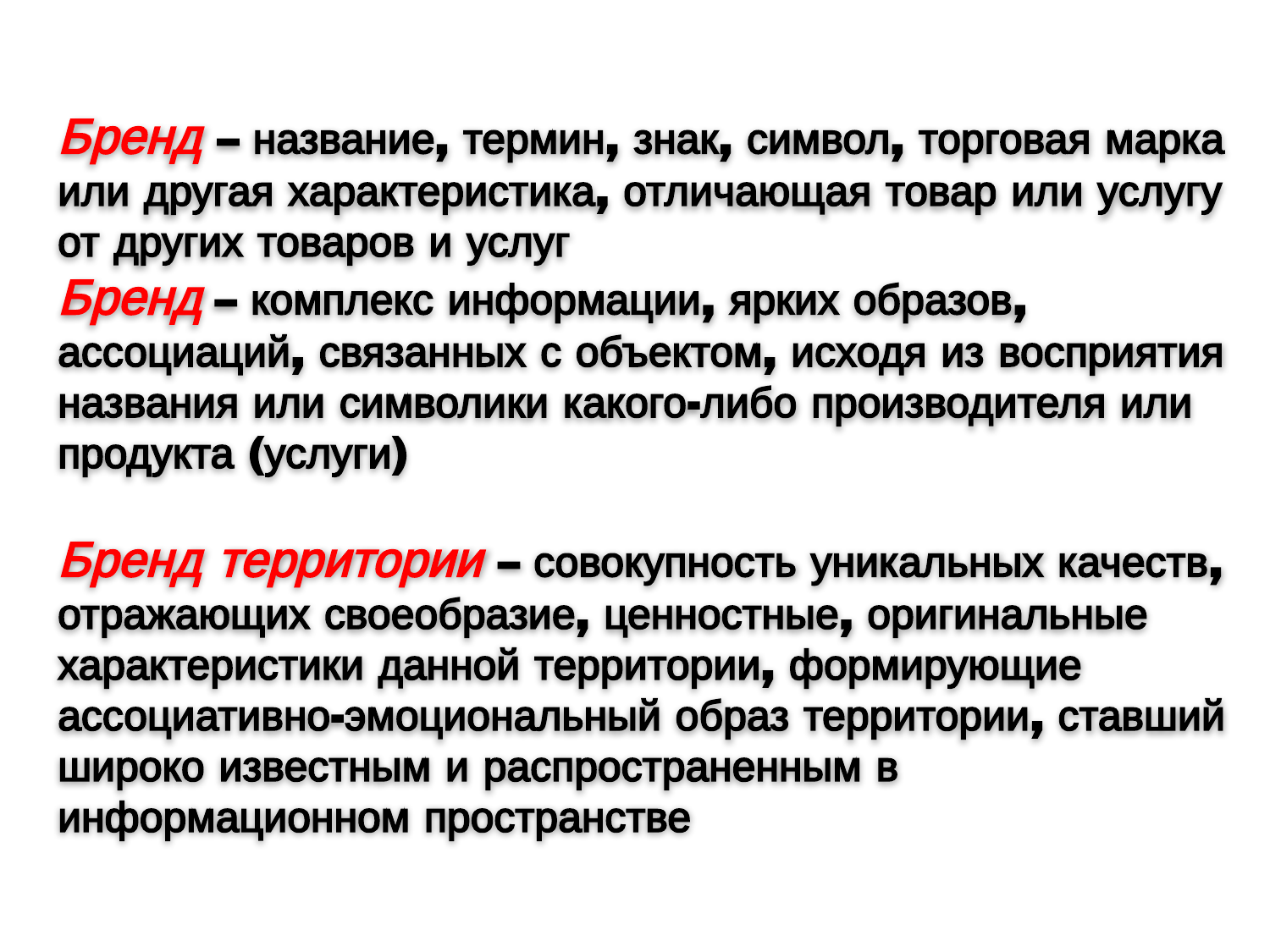

# Бренд – название, термин, знак, символ, торговая марка или другая характеристика, отличающая товар или услугу от других товаров и услуг Бренд – комплекс информации, ярких образов, ассоциаций, связанных с объектом, исходя из восприятия названия или символики какого-либо производителя или продукта (услуги) Бренд территории – совокупность уникальных качеств, отражающих своеобразие, ценностные, оригинальные характеристики данной территории, формирующие ассоциативно-эмоциональный образ территории, ставший широко известным и распространенным в информационном пространстве